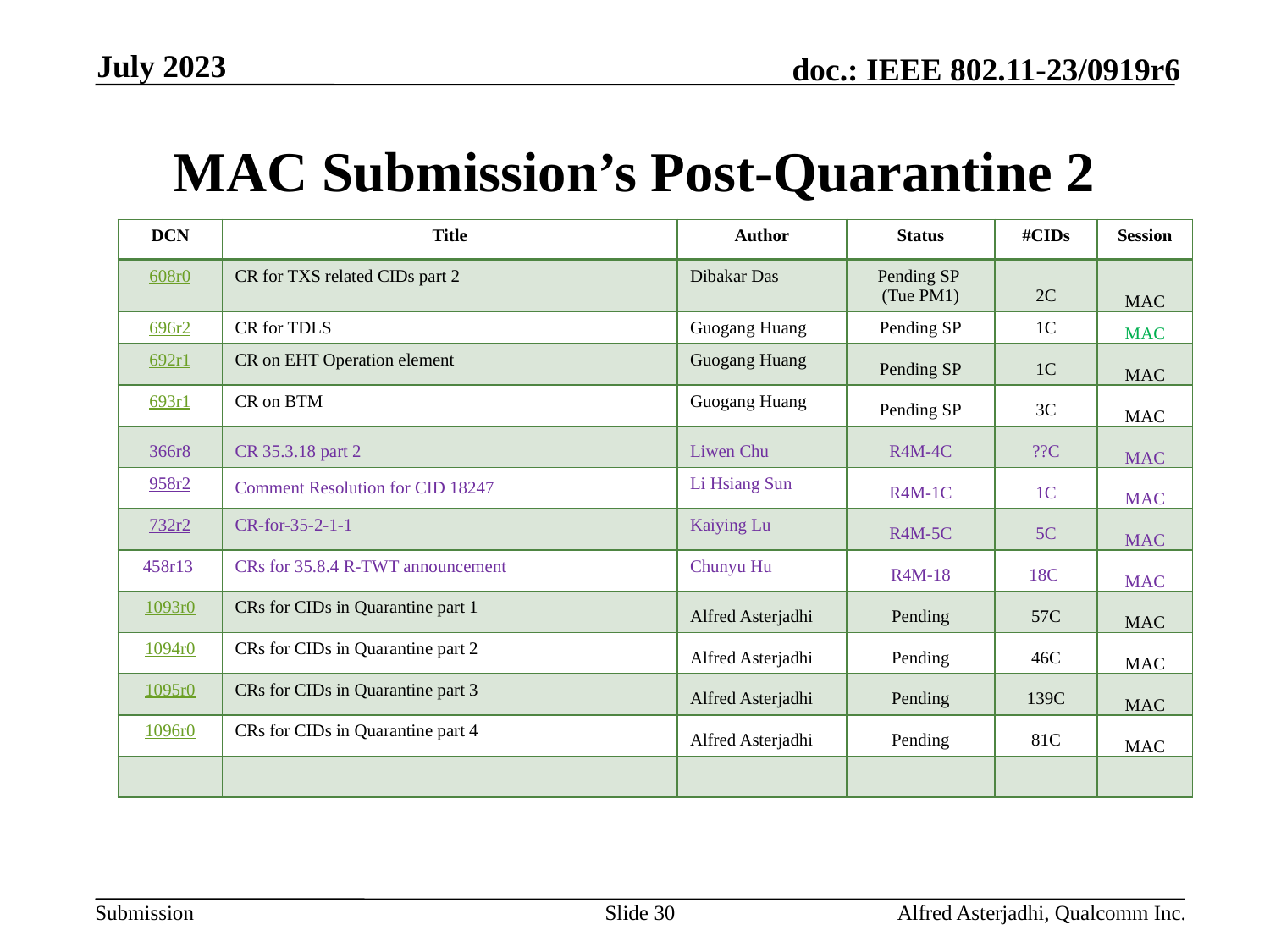

July 2023
# MAC Submission’s Post-Quarantine 2
| DCN | Title | Author | Status | #CIDs | Session |
| --- | --- | --- | --- | --- | --- |
| 608r0 | CR for TXS related CIDs part 2 | Dibakar Das | Pending SP (Tue PM1) | 2C | MAC |
| 696r2 | CR for TDLS | Guogang Huang | Pending SP | 1C | MAC |
| 692r1 | CR on EHT Operation element | Guogang Huang | Pending SP | 1C | MAC |
| 693r1 | CR on BTM | Guogang Huang | Pending SP | 3C | MAC |
| 366r8 | CR 35.3.18 part 2 | Liwen Chu | R4M-4C | ??C | MAC |
| 958r2 | Comment Resolution for CID 18247 | Li Hsiang Sun | R4M-1C | 1C | MAC |
| 732r2 | CR-for-35-2-1-1 | Kaiying Lu | R4M-5C | 5C | MAC |
| 458r13 | CRs for 35.8.4 R-TWT announcement | Chunyu Hu | R4M-18 | 18C | MAC |
| 1093r0 | CRs for CIDs in Quarantine part 1 | Alfred Asterjadhi | Pending | 57C | MAC |
| 1094r0 | CRs for CIDs in Quarantine part 2 | Alfred Asterjadhi | Pending | 46C | MAC |
| 1095r0 | CRs for CIDs in Quarantine part 3 | Alfred Asterjadhi | Pending | 139C | MAC |
| 1096r0 | CRs for CIDs in Quarantine part 4 | Alfred Asterjadhi | Pending | 81C | MAC |
|  |  |  |  |  |  |
Slide 30
Alfred Asterjadhi, Qualcomm Inc.